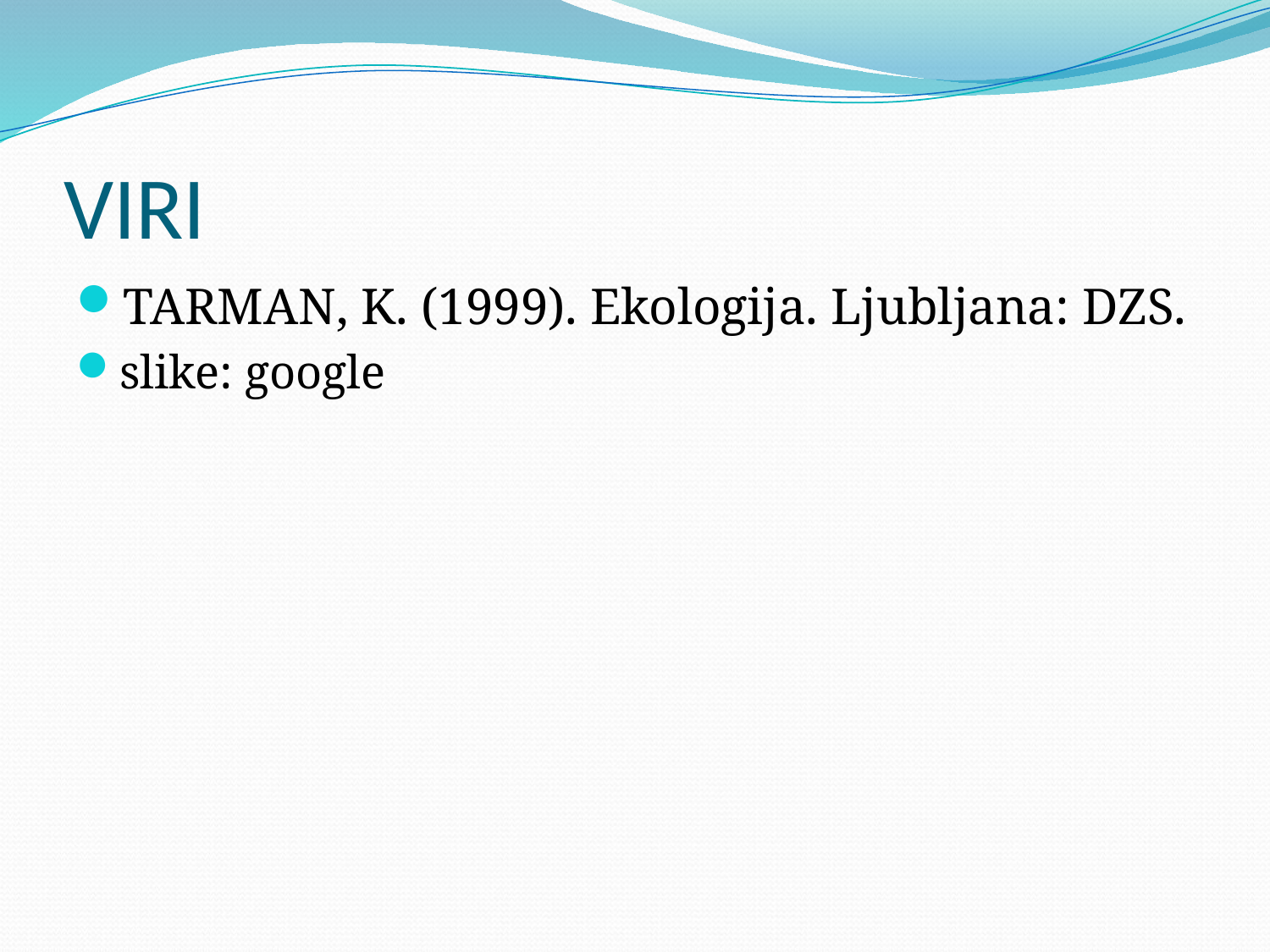

# VIRI
TARMAN, K. (1999). Ekologija. Ljubljana: DZS.
slike: google